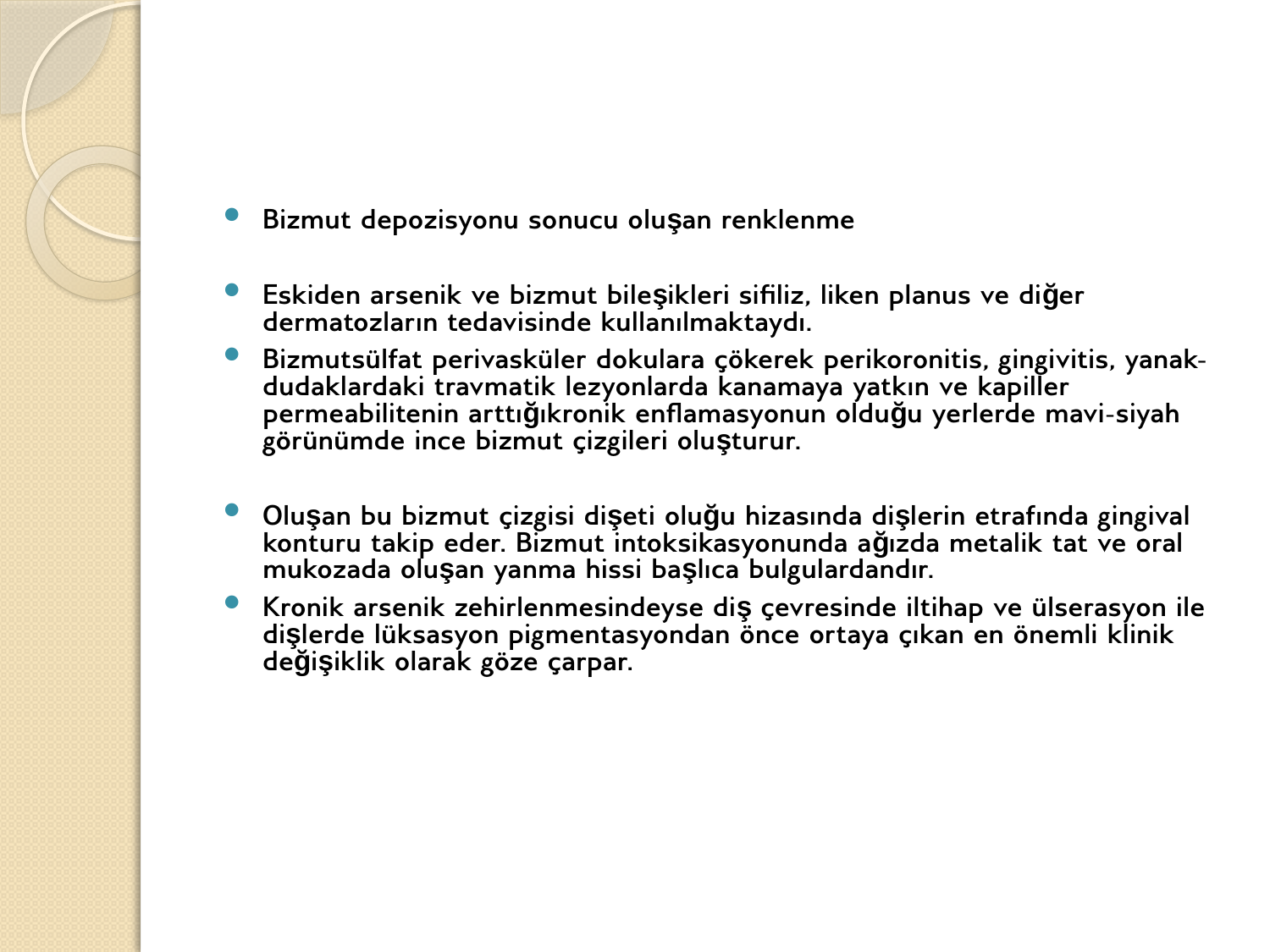

#
Bizmut depozisyonu sonucu oluşan renklenme

Eskiden arsenik ve bizmut bileşikleri sifiliz, liken planus ve diğer  dermatozların tedavisinde kullanılmaktaydı.
Bizmutsülfat perivasküler dokulara çökerek perikoronitis, gingivitis, yanak-dudaklardaki travmatik lezyonlarda kanamaya yatkın ve kapiller permeabilitenin arttığıkronik enflamasyonun olduğu yerlerde mavi-siyah görünümde ince bizmut çizgileri oluşturur.

Oluşan bu bizmut çizgisi dişeti oluğu hizasında dişlerin etrafında gingival konturu takip eder. Bizmut intoksikasyonunda ağızda metalik tat ve oral mukozada oluşan yanma hissi başlıca bulgulardandır.
Kronik arsenik zehirlenmesindeyse diş çevresinde iltihap ve ülserasyon ile dişlerde lüksasyon pigmentasyondan önce ortaya çıkan en önemli klinik değişiklik olarak göze çarpar.